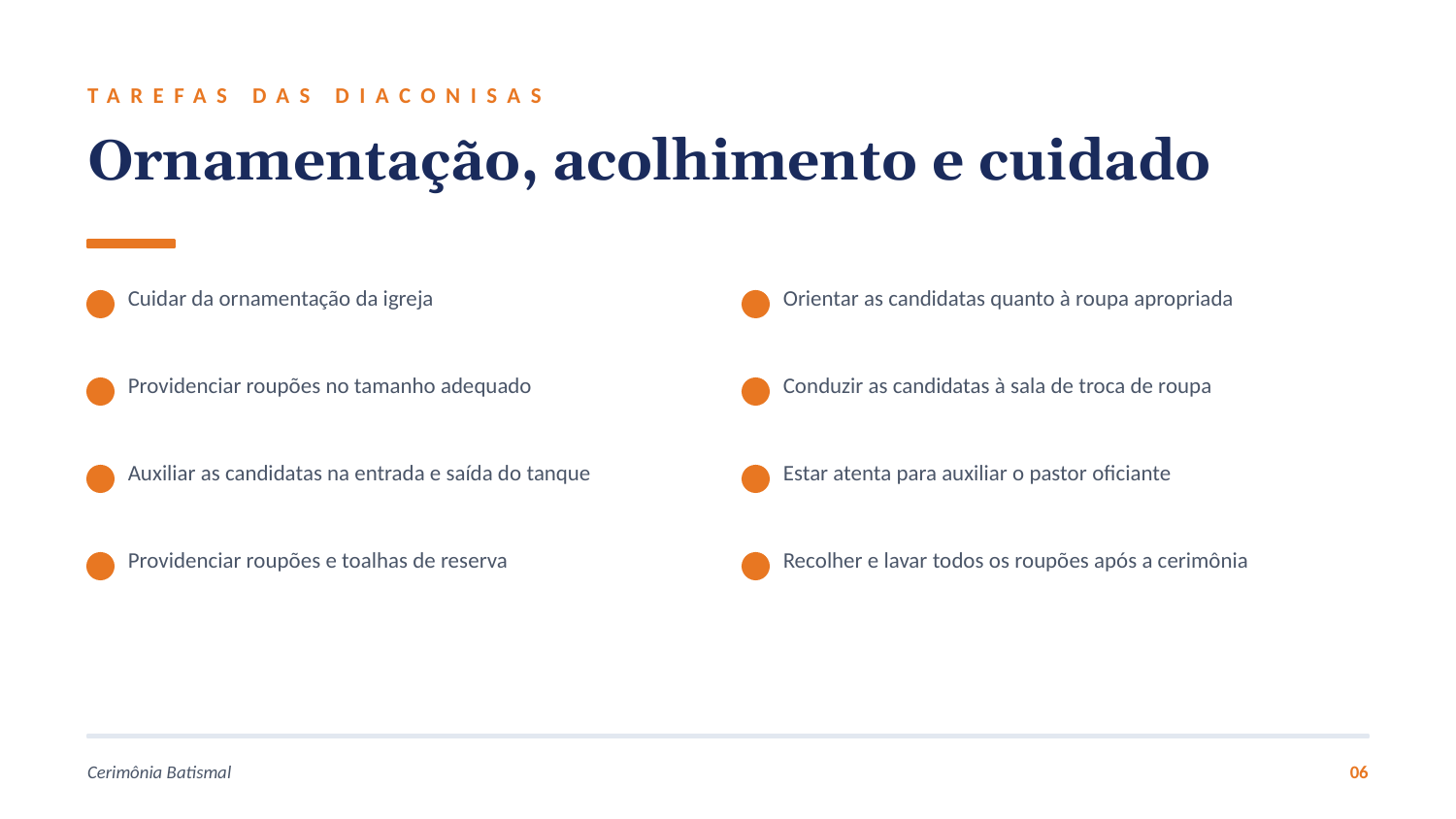

TAREFAS DAS DIACONISAS
Ornamentação, acolhimento e cuidado

Cuidar da ornamentação da igreja
Orientar as candidatas quanto à roupa apropriada

Providenciar roupões no tamanho adequado
Conduzir as candidatas à sala de troca de roupa

Auxiliar as candidatas na entrada e saída do tanque
Estar atenta para auxiliar o pastor oficiante

Providenciar roupões e toalhas de reserva
Recolher e lavar todos os roupões após a cerimônia

Cerimônia Batismal
06